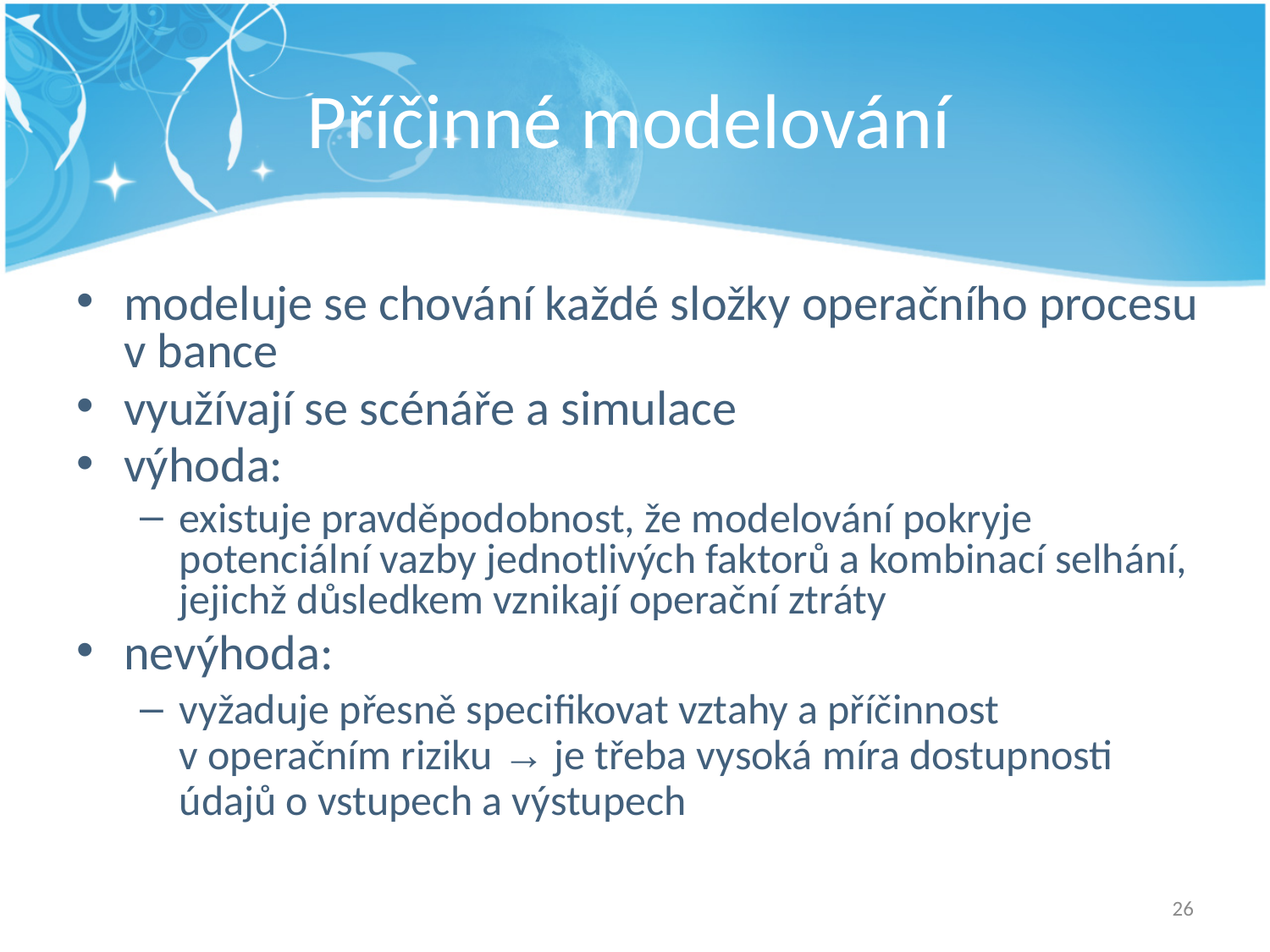

# Příčinné modelování
modeluje se chování každé složky operačního procesu v bance
využívají se scénáře a simulace
výhoda:
existuje pravděpodobnost, že modelování pokryje potenciální vazby jednotlivých faktorů a kombinací selhání, jejichž důsledkem vznikají operační ztráty
nevýhoda:
vyžaduje přesně specifikovat vztahy a příčinnost v operačním riziku → je třeba vysoká míra dostupnosti údajů o vstupech a výstupech

26